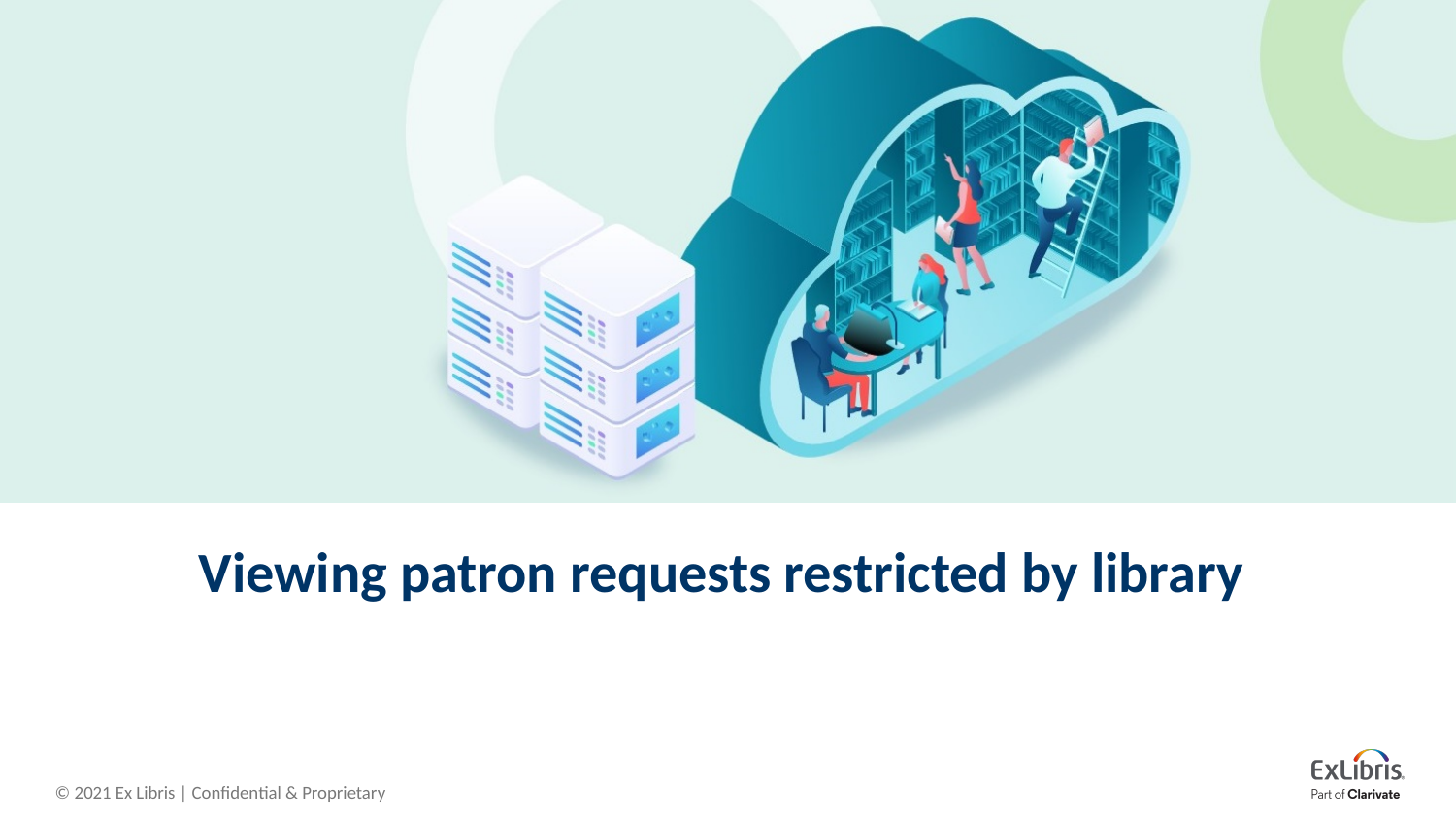

# Viewing patron requests restricted by library